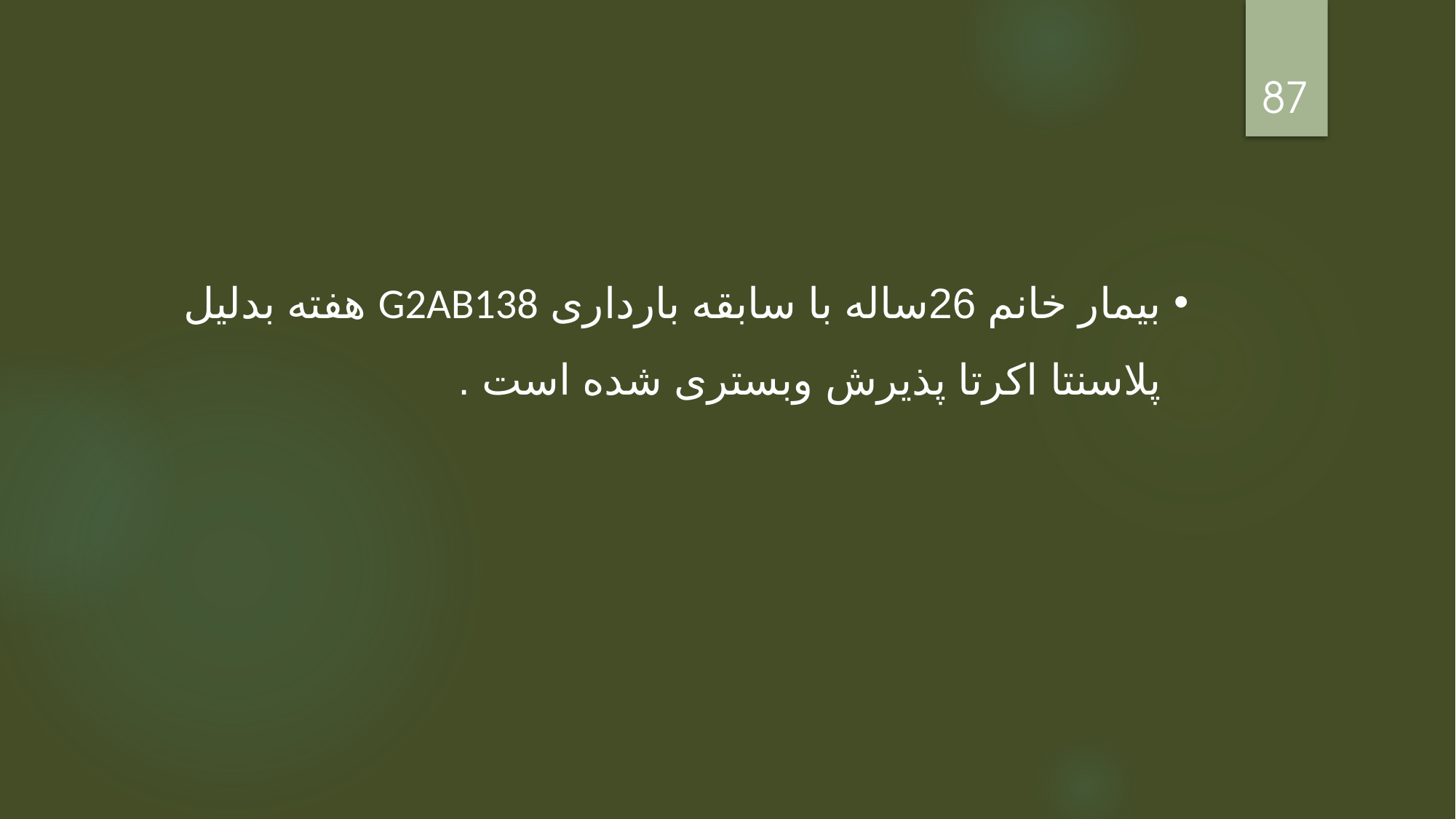

87
#
بیمار خانم 26ساله با سابقه بارداری G2AB138 هفته بدلیل پلاسنتا اکرتا پذیرش وبستری شده است .